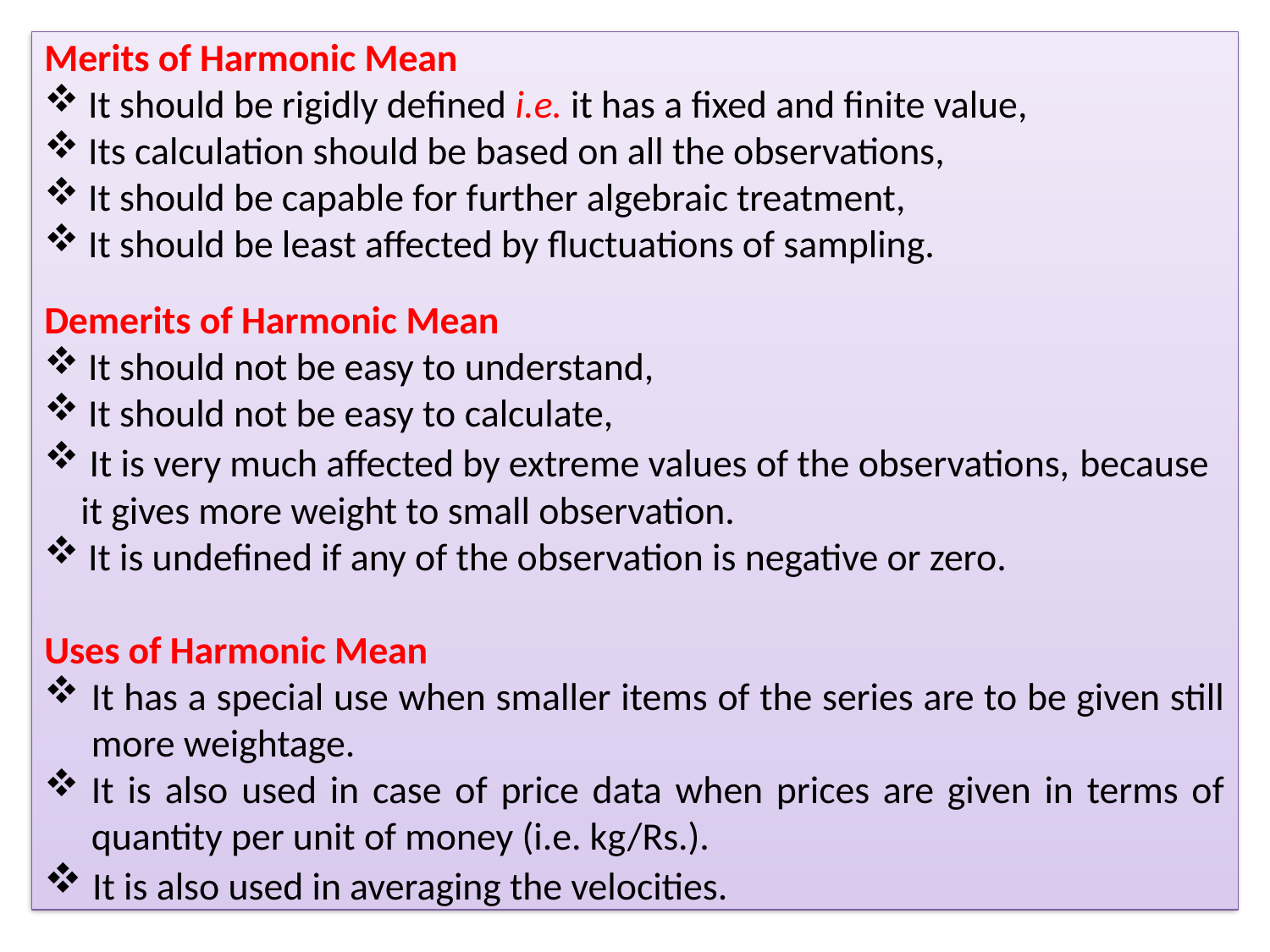

Merits of Harmonic Mean
 It should be rigidly defined i.e. it has a fixed and finite value,
 Its calculation should be based on all the observations,
 It should be capable for further algebraic treatment,
 It should be least affected by fluctuations of sampling.

Demerits of Harmonic Mean
 It should not be easy to understand,
 It should not be easy to calculate,
 It is very much affected by extreme values of the observations, because it gives more weight to small observation.
 It is undefined if any of the observation is negative or zero.

Uses of Harmonic Mean
It has a special use when smaller items of the series are to be given still more weightage.
It is also used in case of price data when prices are given in terms of quantity per unit of money (i.e. kg/Rs.).
 It is also used in averaging the velocities.